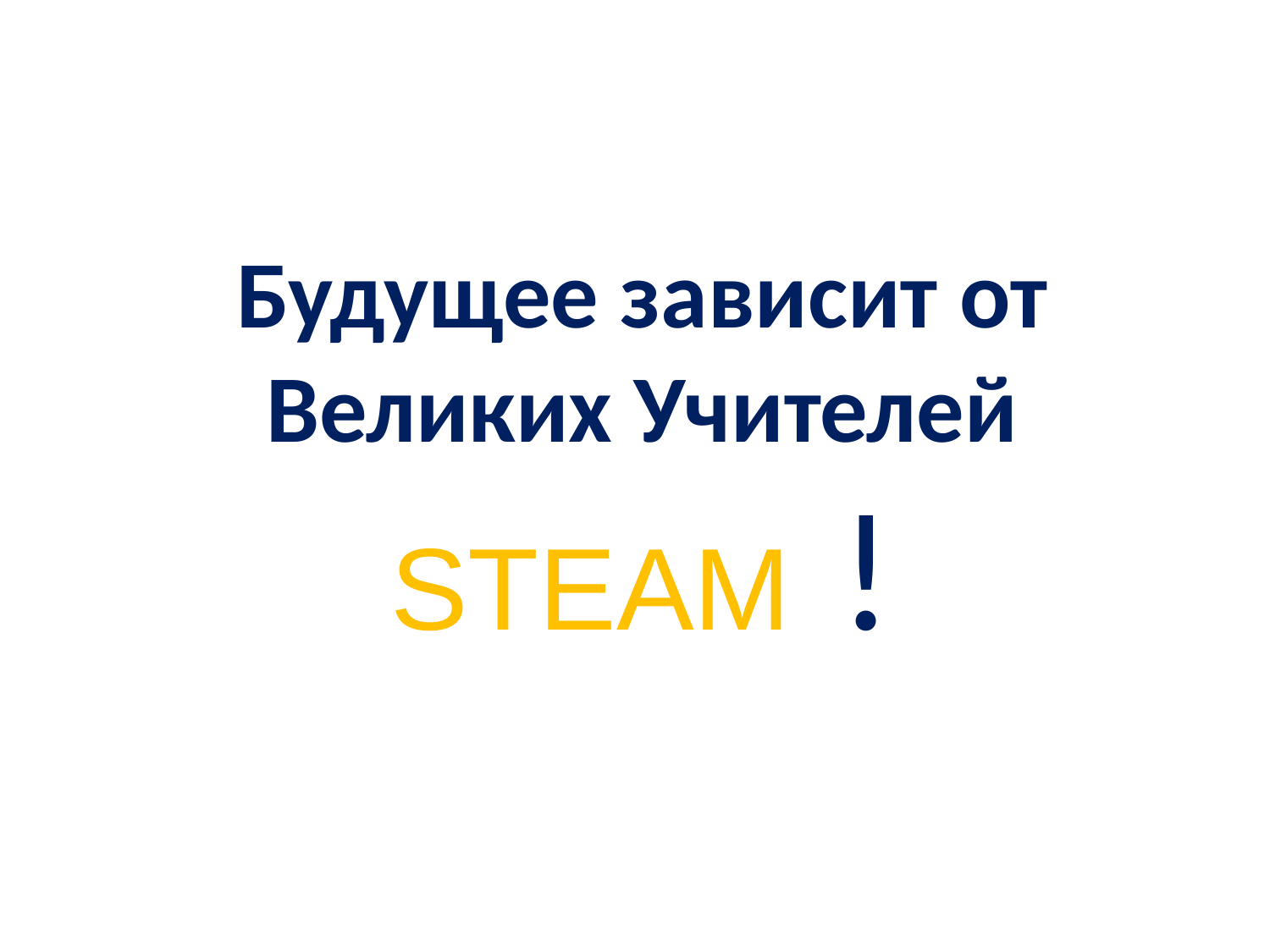

Будущее зависит от Великих Учителей STEAM !